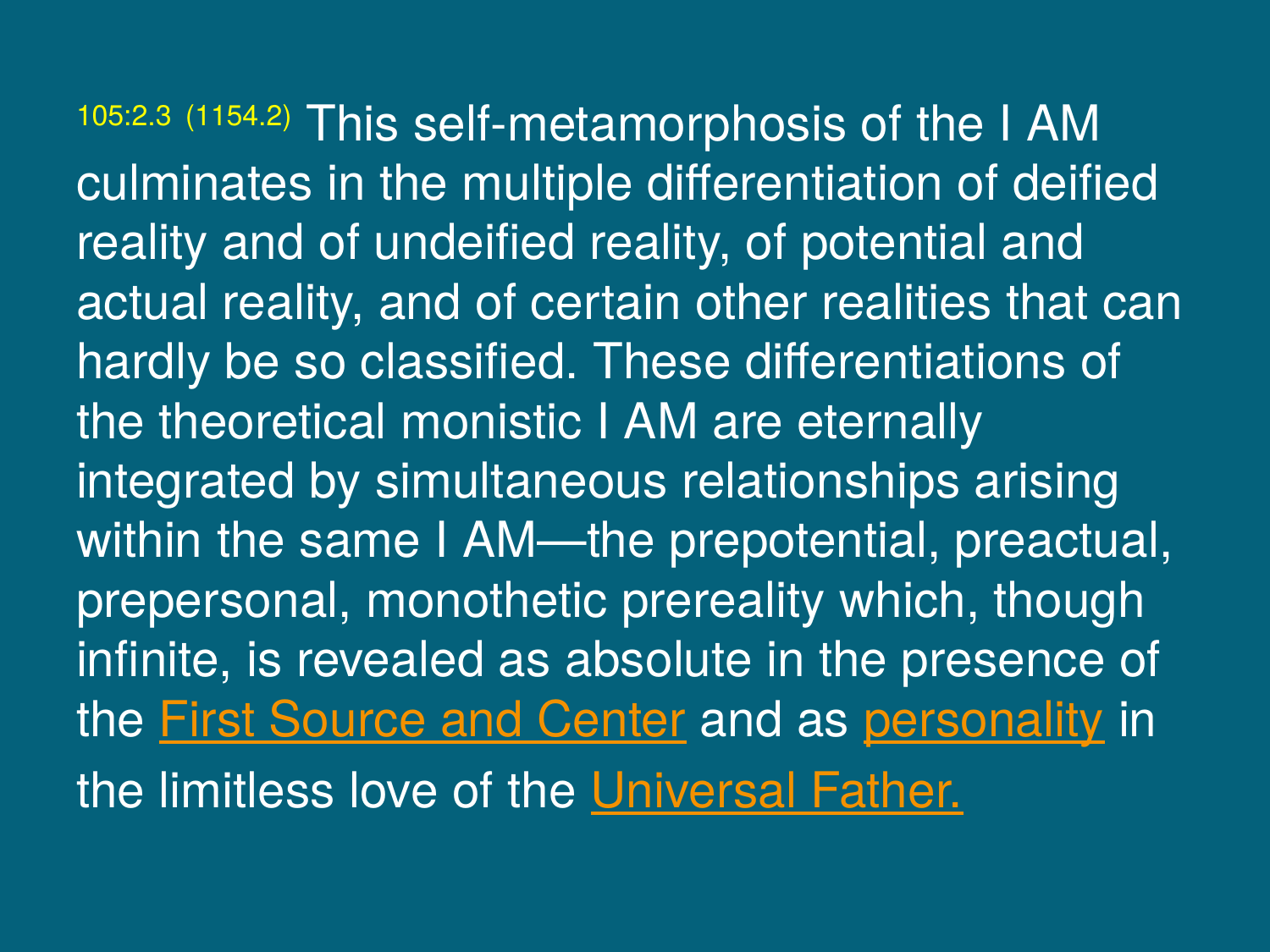

105:2.3 (1154.2) This self-metamorphosis of the I AM culminates in the multiple differentiation of deified reality and of undeified reality, of potential and actual reality, and of certain other realities that can hardly be so classified. These differentiations of the theoretical monistic I AM are eternally integrated by simultaneous relationships arising within the same I AM—the prepotential, preactual, prepersonal, monothetic prereality which, though infinite, is revealed as absolute in the presence of the First Source and Center and as personality in the limitless love of the Universal Father.